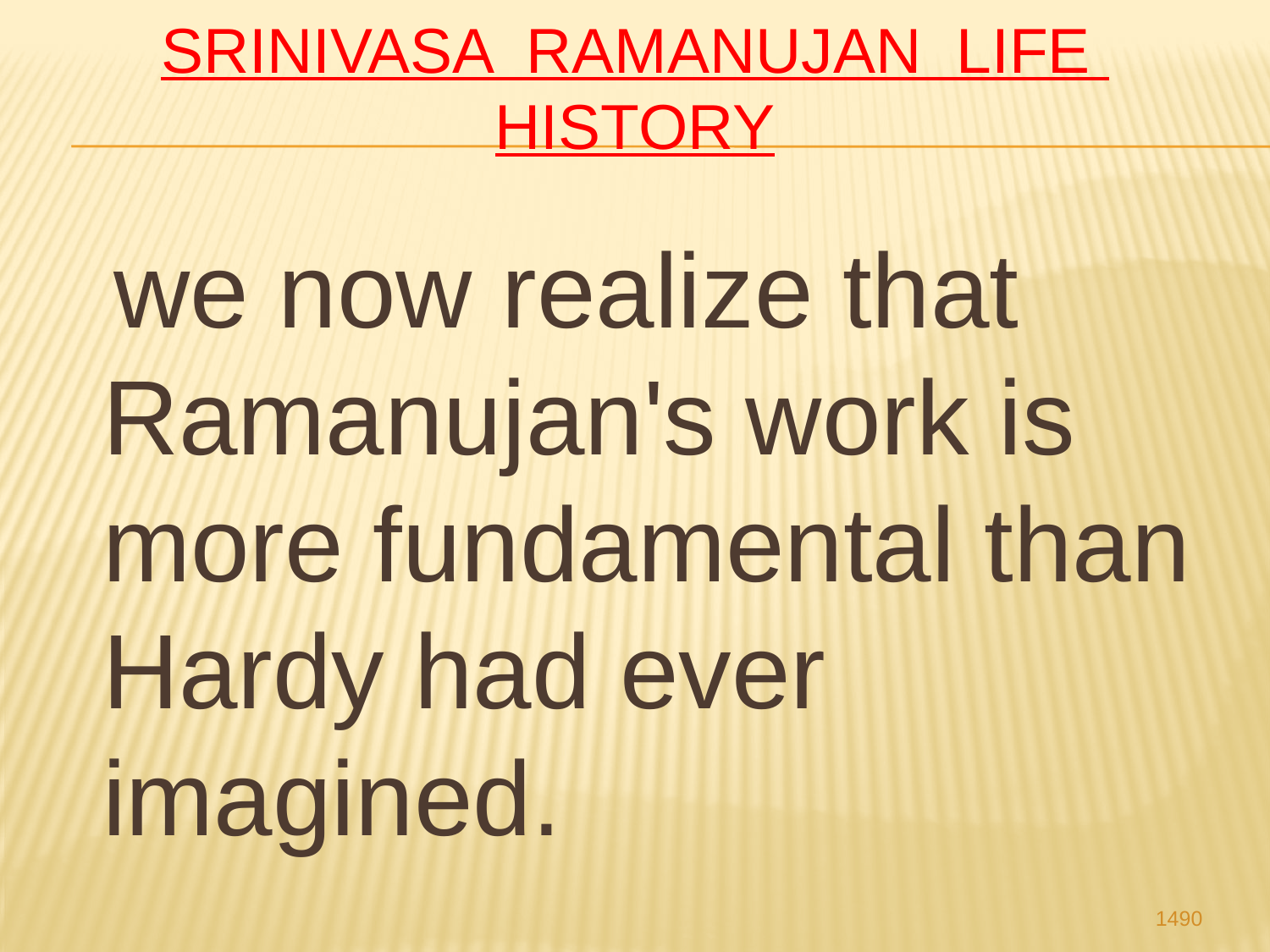

# Srinivasa  Ramanujan  life  history
  we now realize that Ramanujan's work is more fundamental than Hardy had ever imagined.

1490